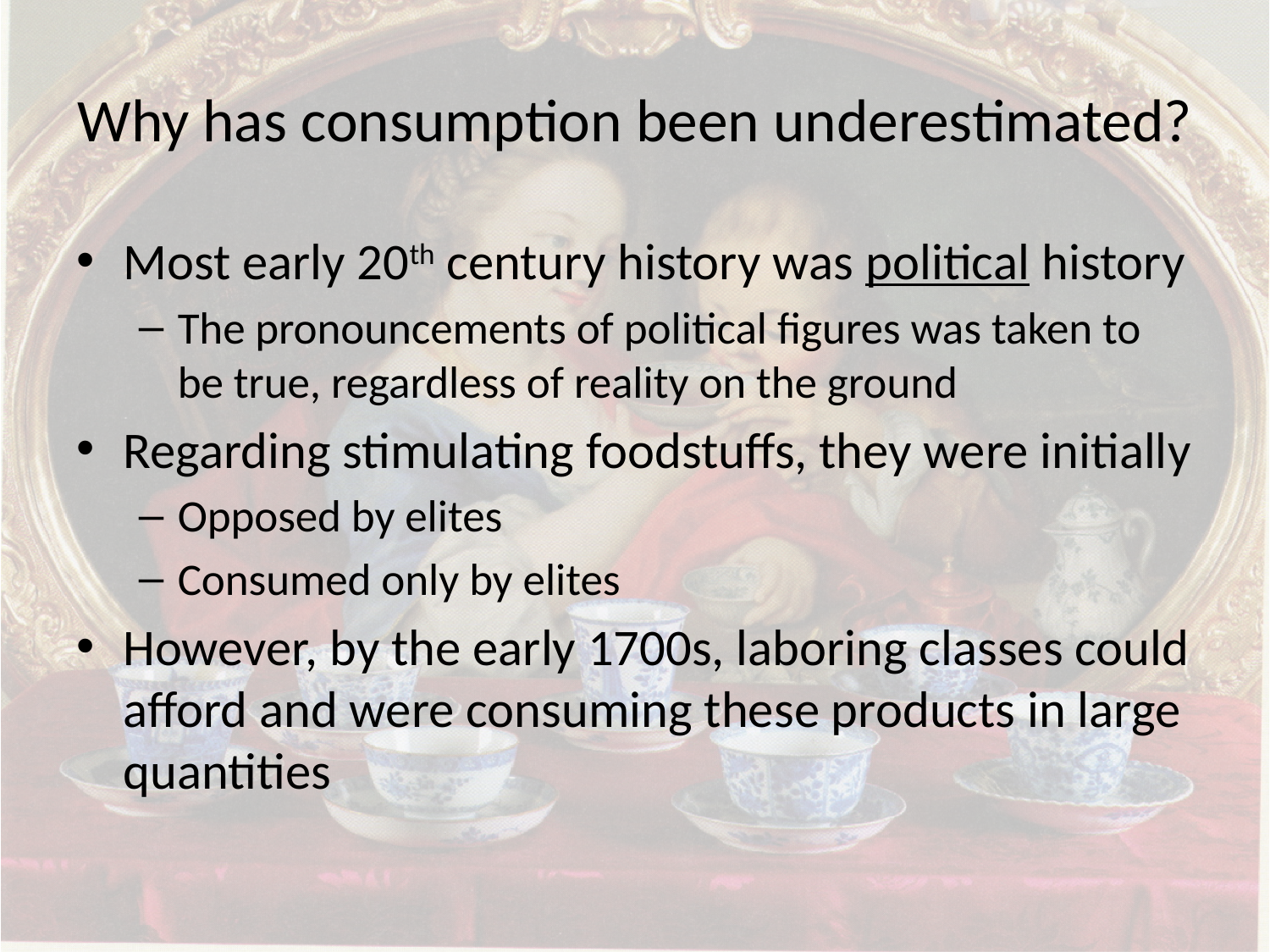

# Why has consumption been underestimated?
Most early 20th century history was political history
The pronouncements of political figures was taken to be true, regardless of reality on the ground
Regarding stimulating foodstuffs, they were initially
Opposed by elites
Consumed only by elites
However, by the early 1700s, laboring classes could afford and were consuming these products in large quantities